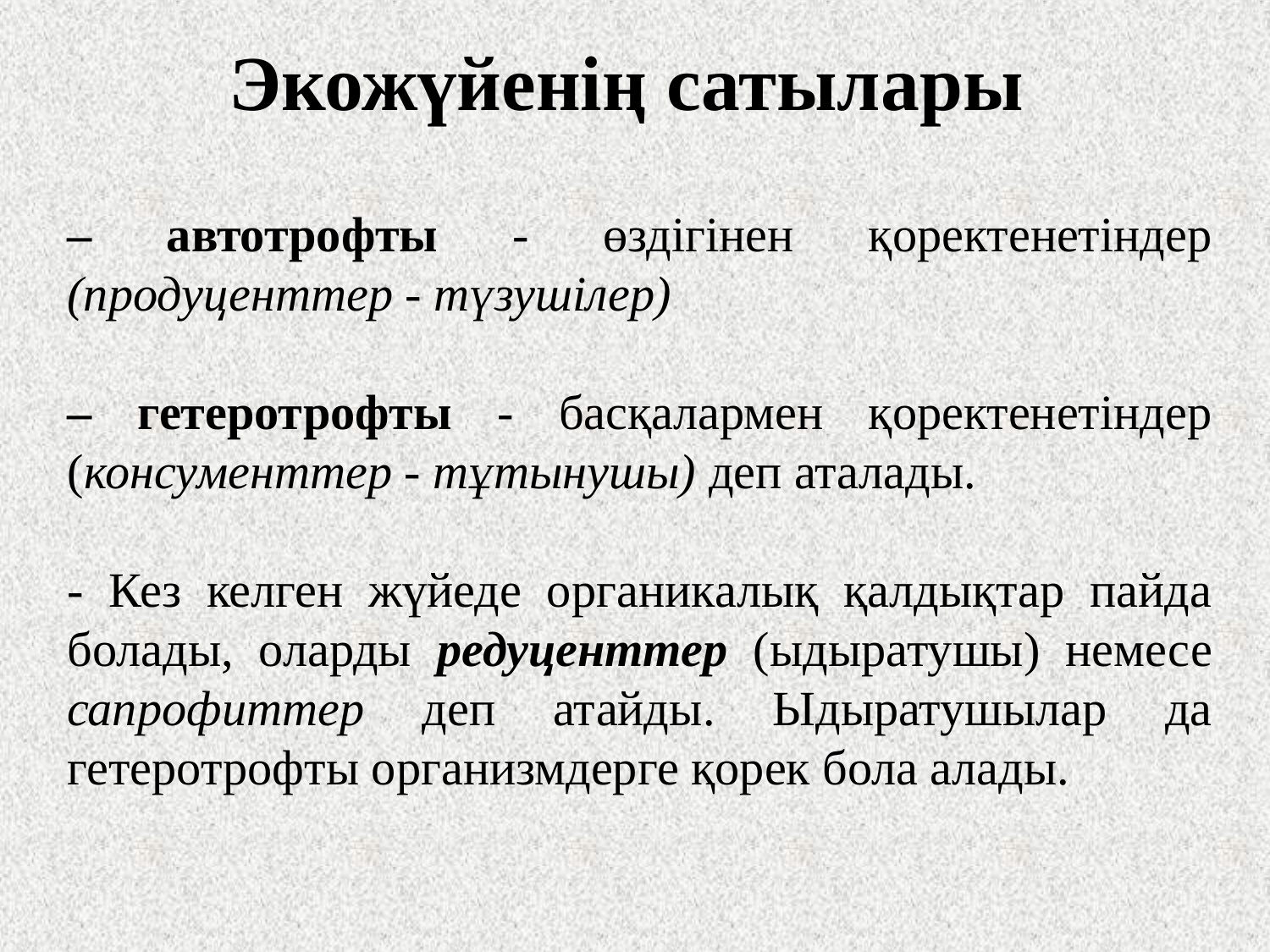

# Экожүйенің сатылары
– автотрофты - өздігінен қоректенетіндер (продуценттер - түзушілер)

– гетеротрофты - басқалармен қоректенетіндер (консументтер - тұтынушы) деп аталады.

- Кез келген жүйеде органикалық қалдықтар пайда болады, оларды редуценттер (ыдыратушы) немесе сапрофиттер деп атайды. Ыдыратушылар да гетеротрофты организмдерге қорек бола алады.